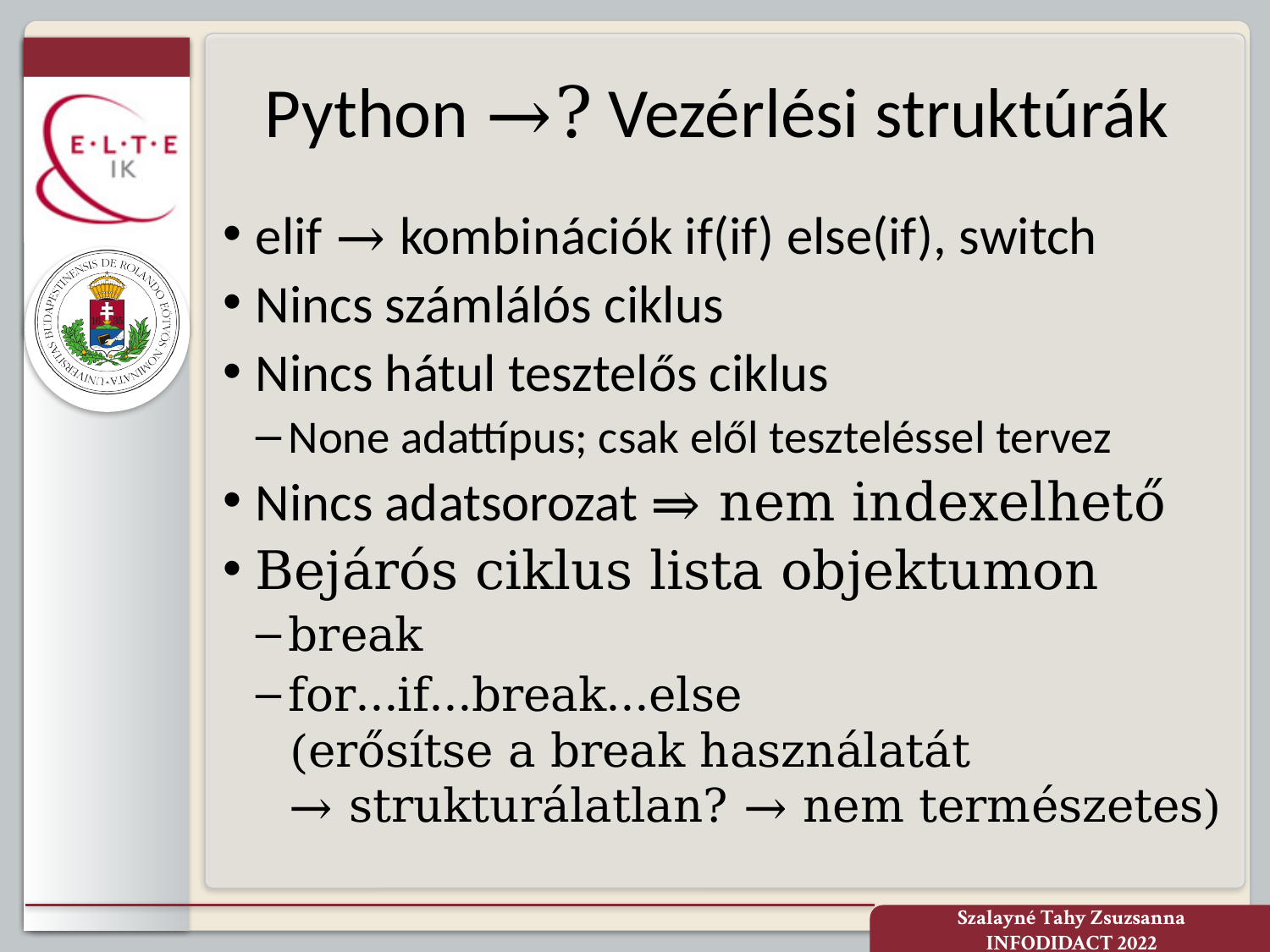

# Python →? Vezérlési struktúrák
elif → kombinációk if(if) else(if), switch
Nincs számlálós ciklus
Nincs hátul tesztelős ciklus
None adattípus; csak elől teszteléssel tervez
Nincs adatsorozat ⇒ nem indexelhető
Bejárós ciklus lista objektumon
break
for…if…break…else
(erősítse a break használatát
→ strukturálatlan? → nem természetes)
Szalayné Tahy Zsuzsanna INFODIDACT 2022